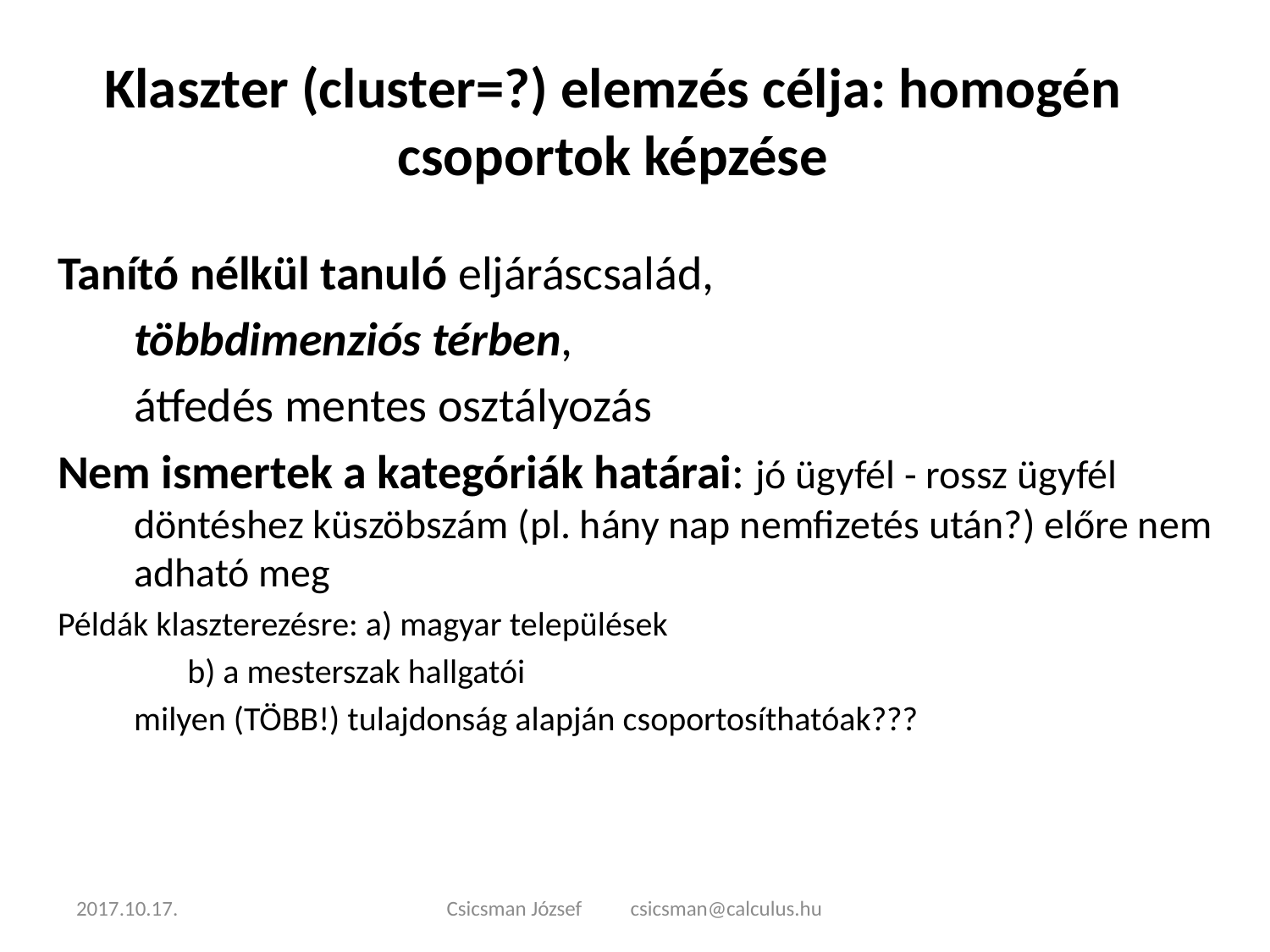

# Klaszter (cluster=?) elemzés célja: homogén csoportok képzése
Tanító nélkül tanuló eljáráscsalád,
	többdimenziós térben,
	átfedés mentes osztályozás
Nem ismertek a kategóriák határai: jó ügyfél - rossz ügyfél döntéshez küszöbszám (pl. hány nap nemfizetés után?) előre nem adható meg
Példák klaszterezésre: a) magyar települések
				       b) a mesterszak hallgatói
	milyen (TÖBB!) tulajdonság alapján csoportosíthatóak???
2017.10.17.
Csicsman József          csicsman@calculus.hu